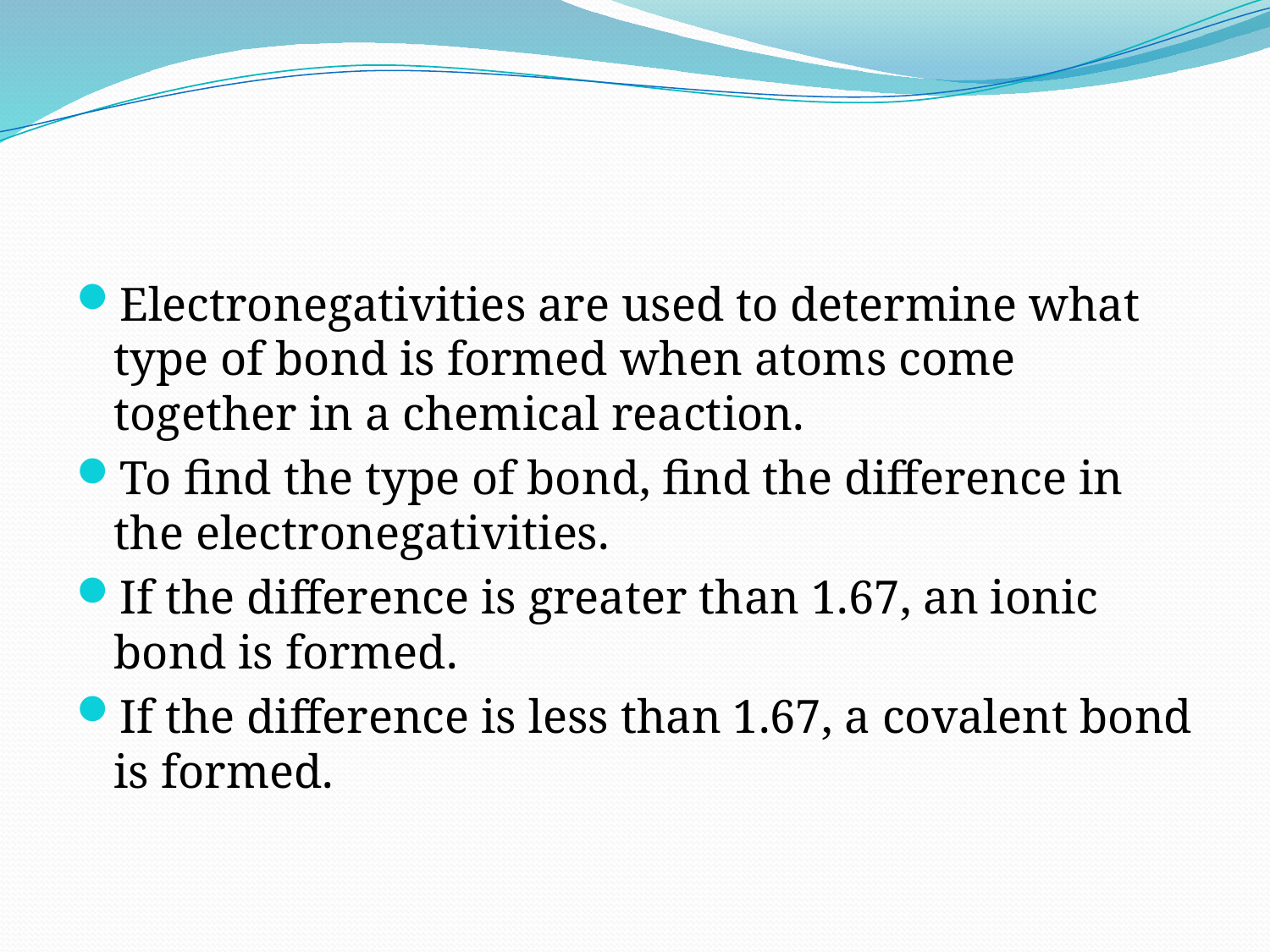

#
Electronegativities are used to determine what type of bond is formed when atoms come together in a chemical reaction.
To find the type of bond, find the difference in the electronegativities.
If the difference is greater than 1.67, an ionic bond is formed.
If the difference is less than 1.67, a covalent bond is formed.